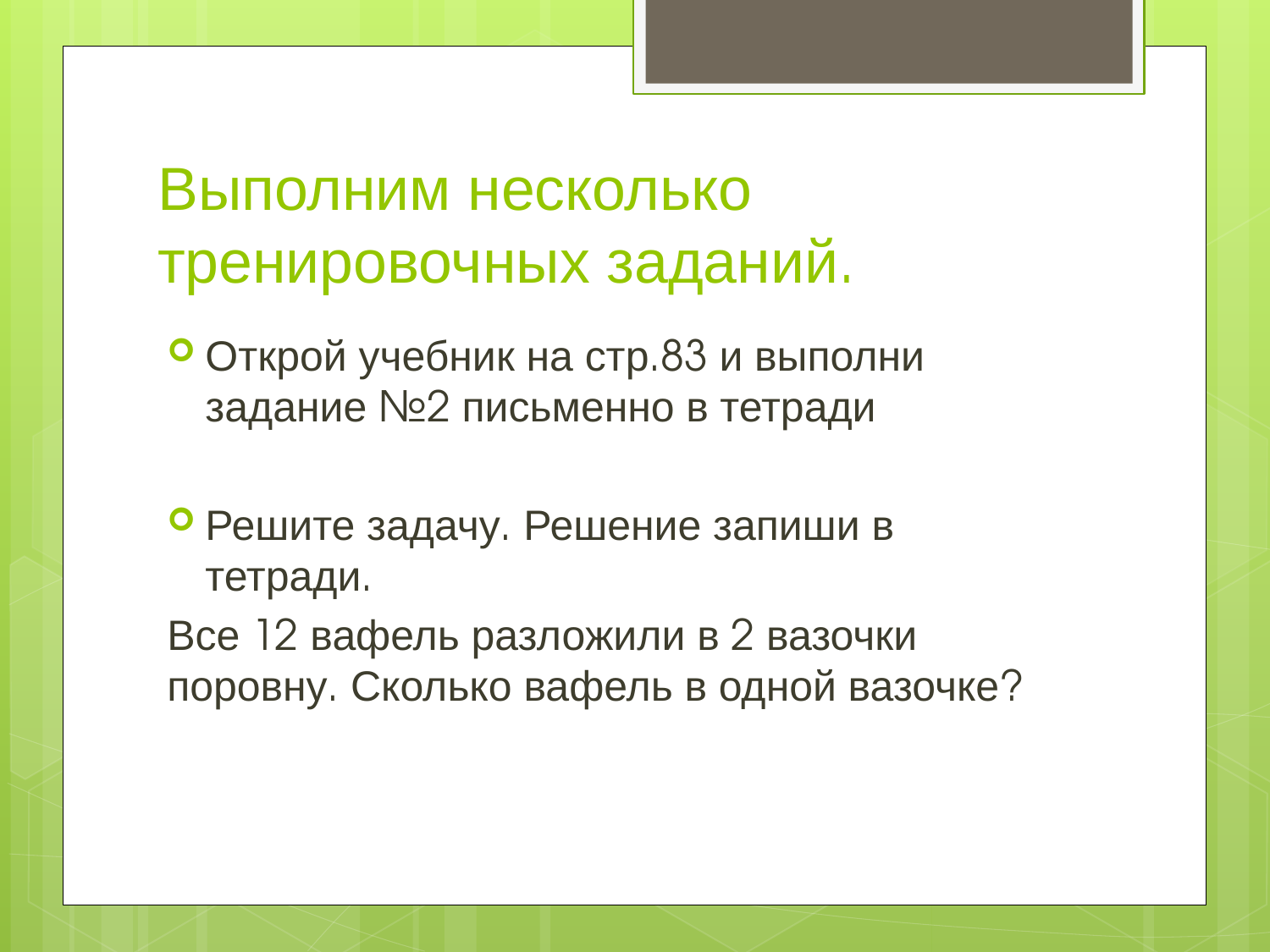

# Выполним несколько тренировочных заданий.
Открой учебник на стр.83 и выполни задание №2 письменно в тетради

Решите задачу. Решение запиши в тетради.
Все 12 вафель разложили в 2 вазочки поровну. Сколько вафель в одной вазочке?